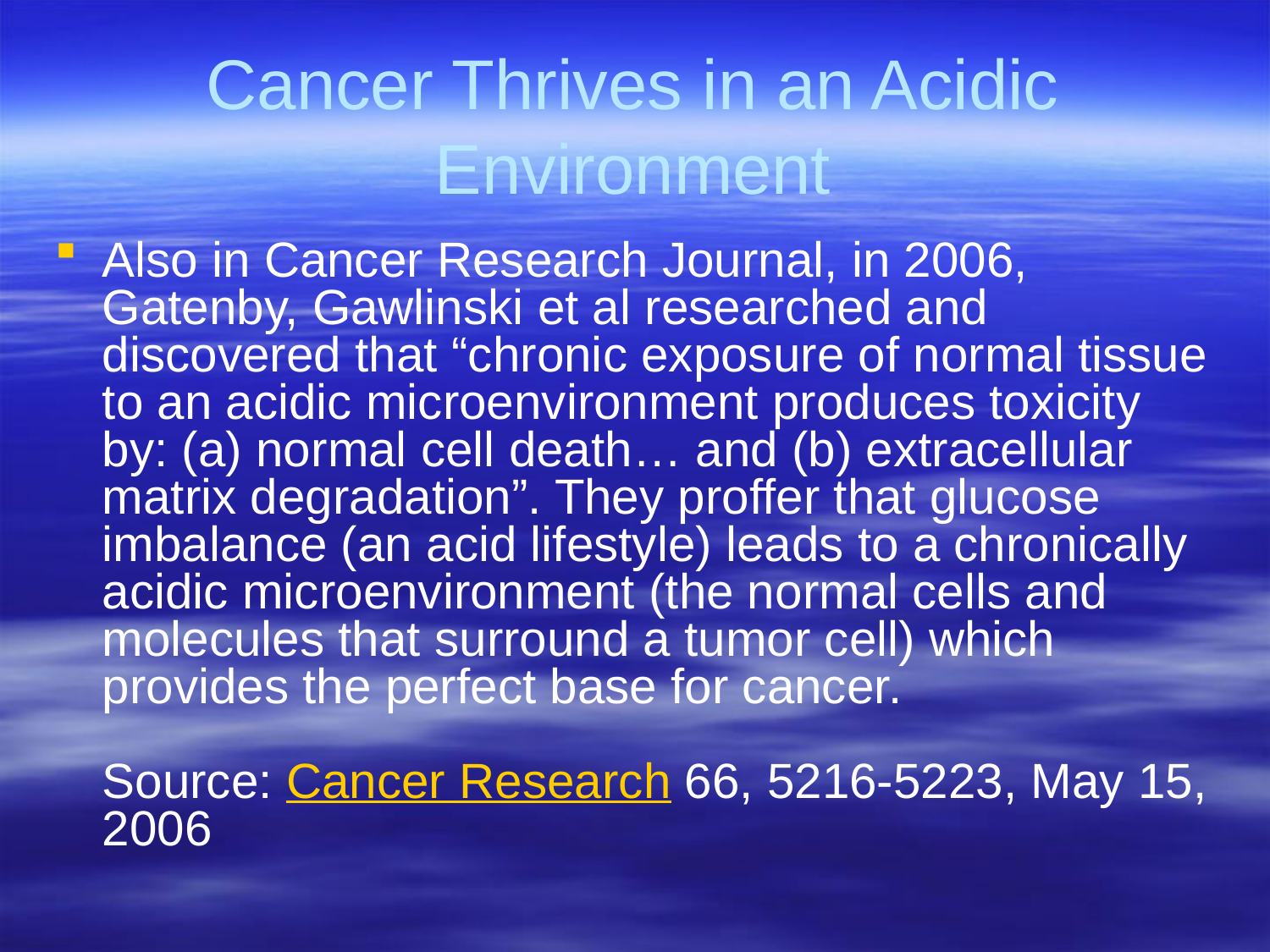

# Cancer Thrives in an Acidic Environment
Also in Cancer Research Journal, in 2006, Gatenby, Gawlinski et al researched and discovered that “chronic exposure of normal tissue to an acidic microenvironment produces toxicity by: (a) normal cell death… and (b) extracellular matrix degradation”. They proffer that glucose imbalance (an acid lifestyle) leads to a chronically acidic microenvironment (the normal cells and molecules that surround a tumor cell) which provides the perfect base for cancer.
Source: Cancer Research 66, 5216-5223, May 15, 2006